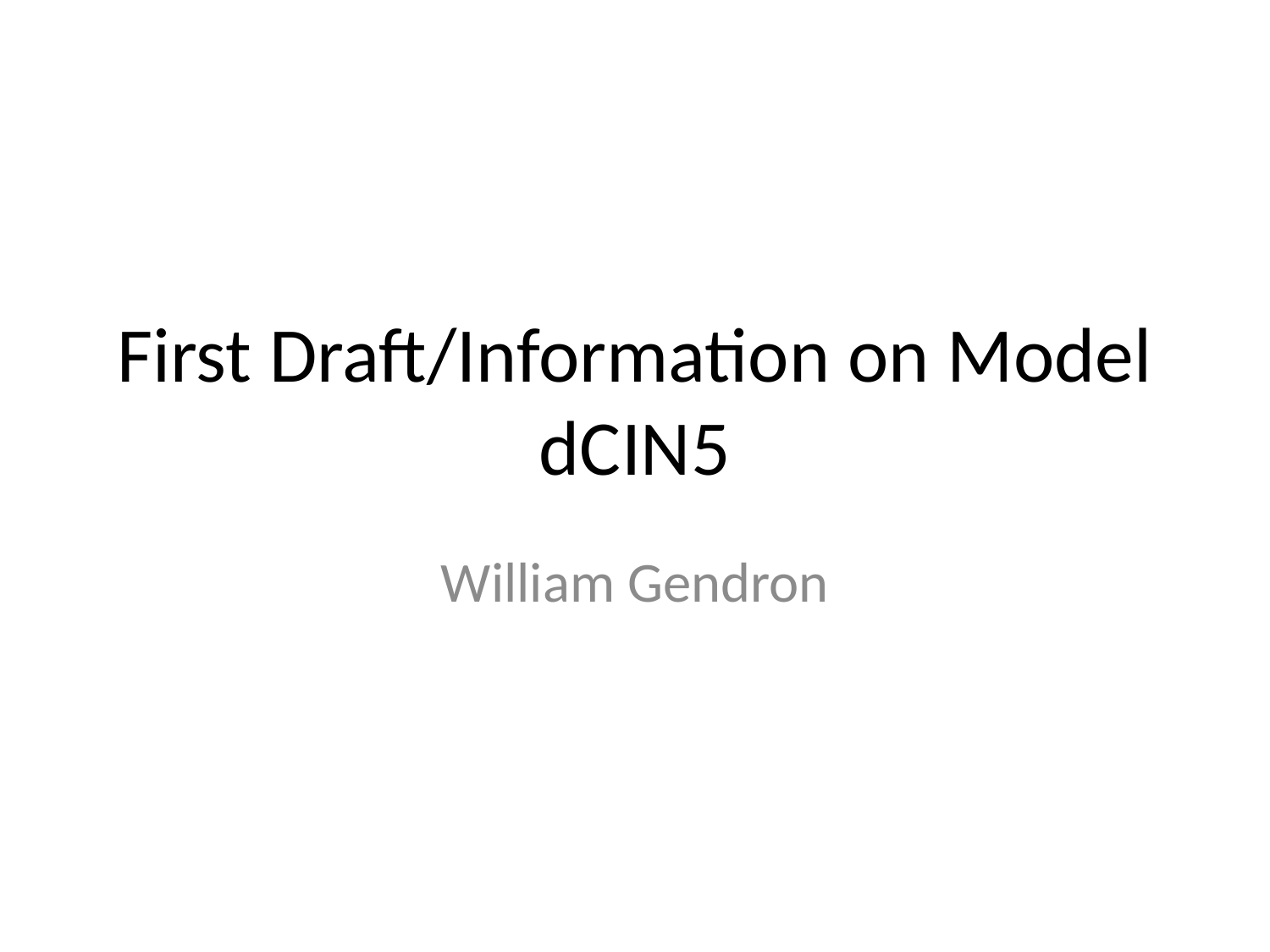

# First Draft/Information on Model dCIN5
William Gendron